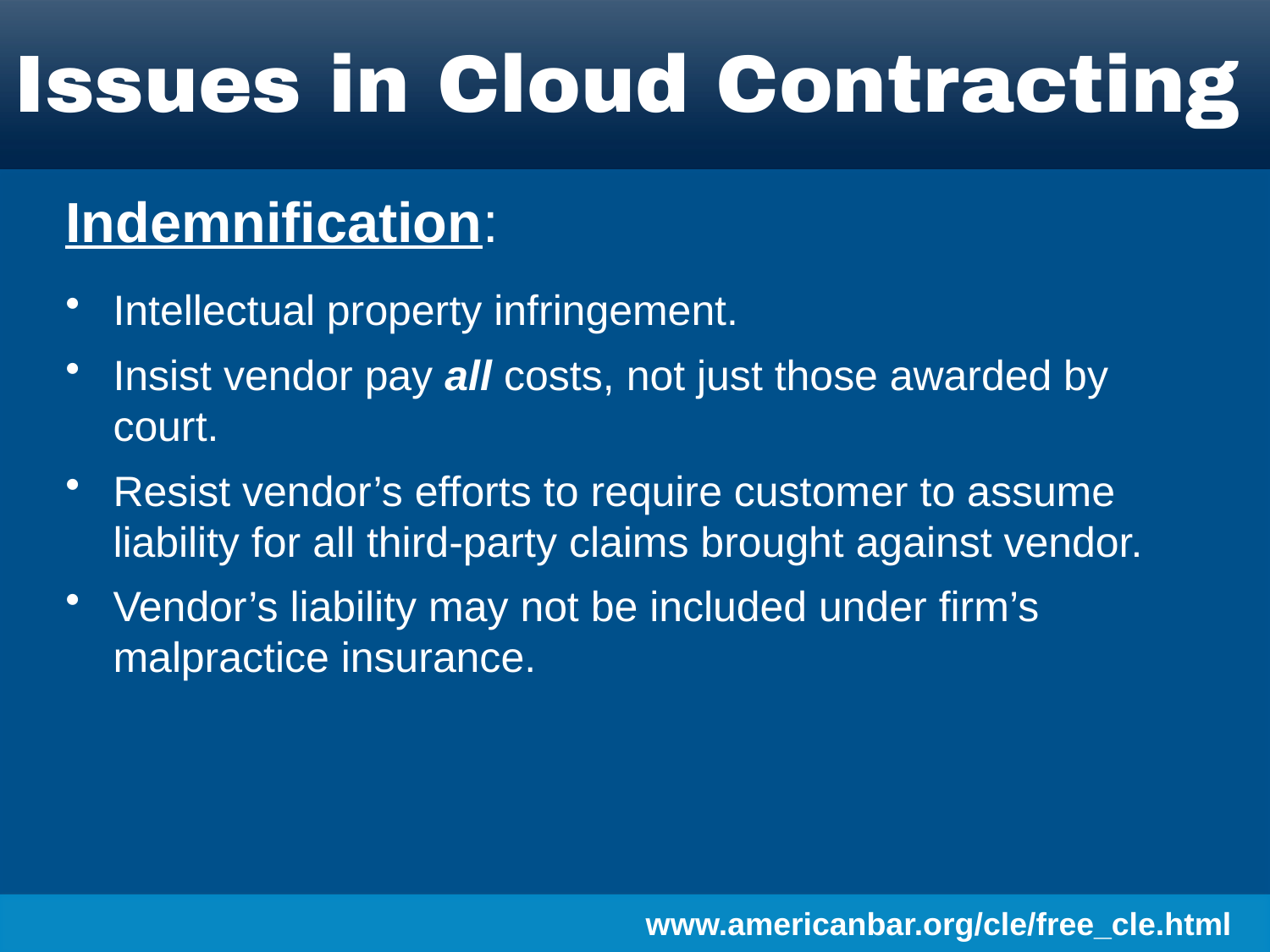

# Issues in Cloud Contracting
Indemnification:

Intellectual property infringement.
Insist vendor pay all costs, not just those awarded by court.
Resist vendor’s efforts to require customer to assume liability for all third-party claims brought against vendor.
Vendor’s liability may not be included under firm’s malpractice insurance.